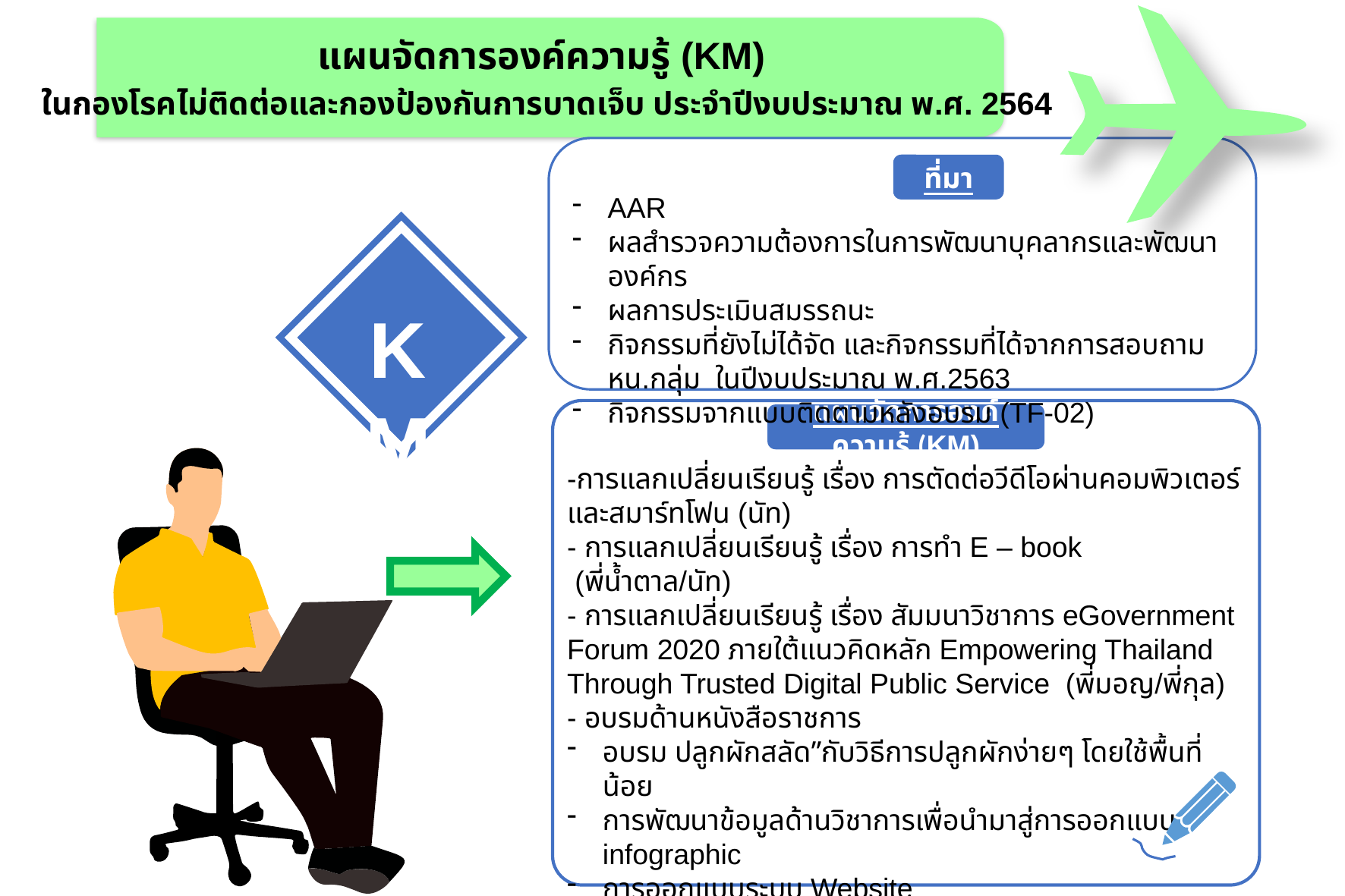

แผนจัดการองค์ความรู้ (KM)
ในกองโรคไม่ติดต่อและกองป้องกันการบาดเจ็บ ประจำปีงบประมาณ พ.ศ. 2564

AAR
ผลสำรวจความต้องการในการพัฒนาบุคลากรและพัฒนาองค์กร
ผลการประเมินสมรรถนะ
กิจกรรมที่ยังไม่ได้จัด และกิจกรรมที่ได้จากการสอบถาม หน.กลุ่ม  ในปีงบประมาณ พ.ศ.2563
กิจกรรมจากแบบติดตามหลังอบรม (TF-02)

ที่มา

KM

แผนจัดการองค์ความรู้ (KM)

-การแลกเปลี่ยนเรียนรู้ เรื่อง การตัดต่อวีดีโอผ่านคอมพิวเตอร์และสมาร์ทโฟน (นัท)
- การแลกเปลี่ยนเรียนรู้ เรื่อง การทำ E – book (พี่น้ำตาล/นัท)
- การแลกเปลี่ยนเรียนรู้ เรื่อง สัมมนาวิชาการ eGovernment Forum 2020 ภายใต้แนวคิดหลัก Empowering Thailand Through Trusted Digital Public Service  (พี่มอญ/พี่กุล)
- อบรมด้านหนังสือราชการ
อบรม ปลูกผักสลัด”กับวิธีการปลูกผักง่ายๆ โดยใช้พื้นที่น้อย
การพัฒนาข้อมูลด้านวิชาการเพื่อนำมาสู่การออกแบบ  infographic
การออกแบบระบบ Website
การเขียนข่าวสาร/บทความเผยแพร่
- ระบาดวิทยา (ให้กับน้องใหม่) ศึกษาเพิ่มเติมได้จาก http://elearningboe.moph.go.th/moodle/login/index.php